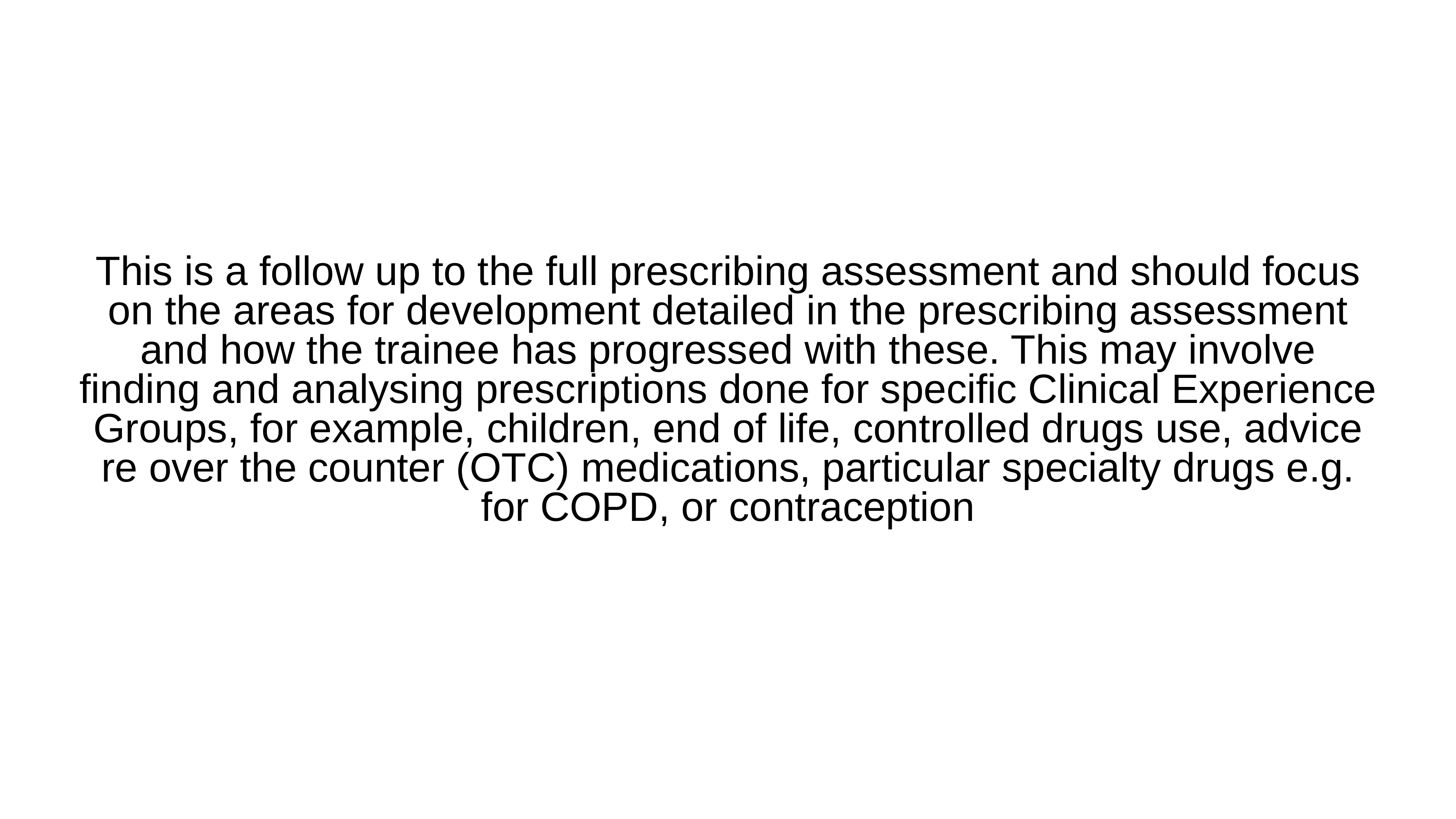

This is a follow up to the full prescribing assessment and should focus on the areas for development detailed in the prescribing assessment and how the trainee has progressed with these. This may involve finding and analysing prescriptions done for specific Clinical Experience Groups, for example, children, end of life, controlled drugs use, advice re over the counter (OTC) medications, particular specialty drugs e.g. for COPD, or contraception